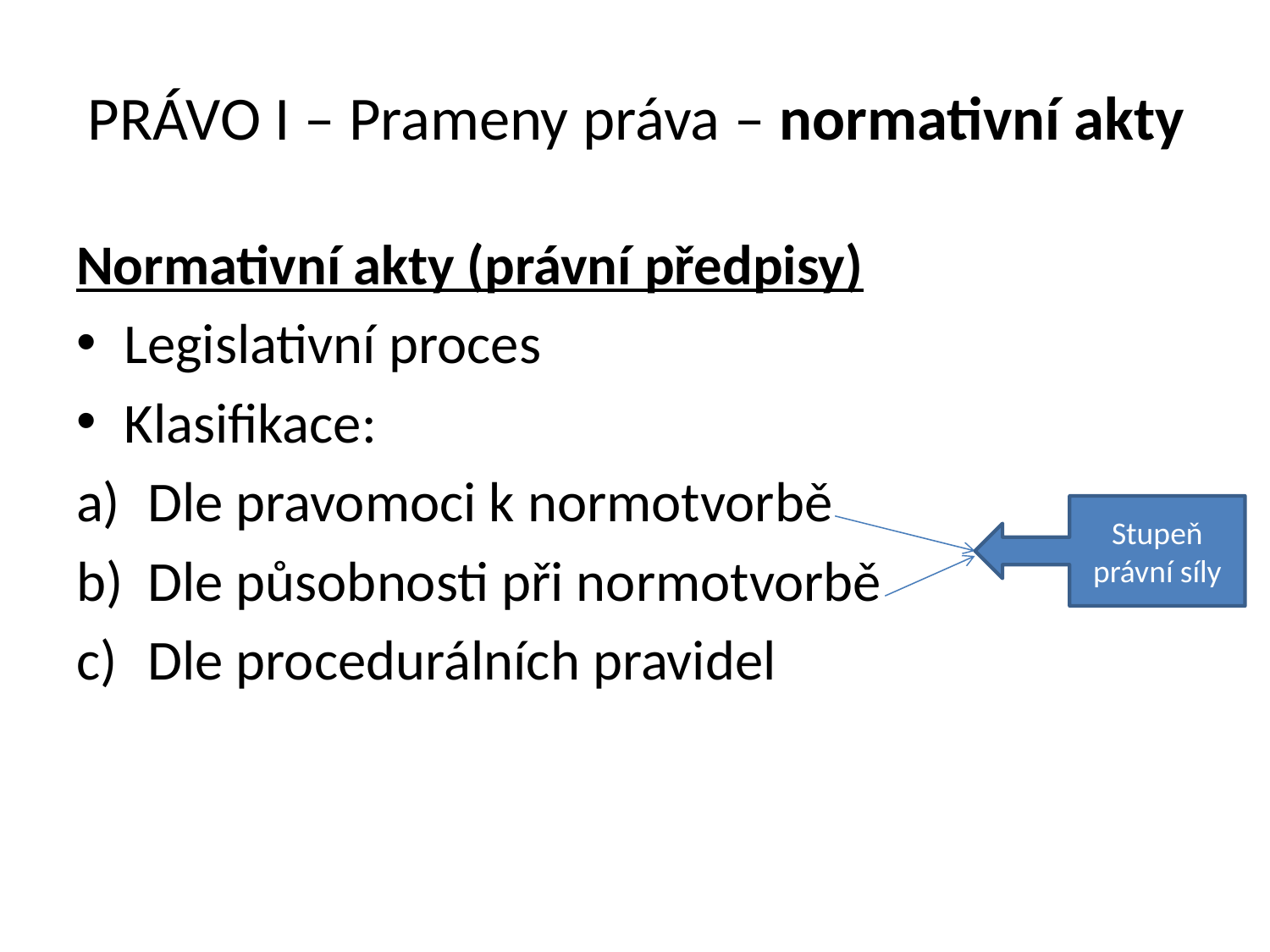

# PRÁVO I – Prameny práva – normativní akty
Normativní akty (právní předpisy)
Legislativní proces
Klasifikace:
Dle pravomoci k normotvorbě
Dle působnosti při normotvorbě
Dle procedurálních pravidel

Stupeň právní síly